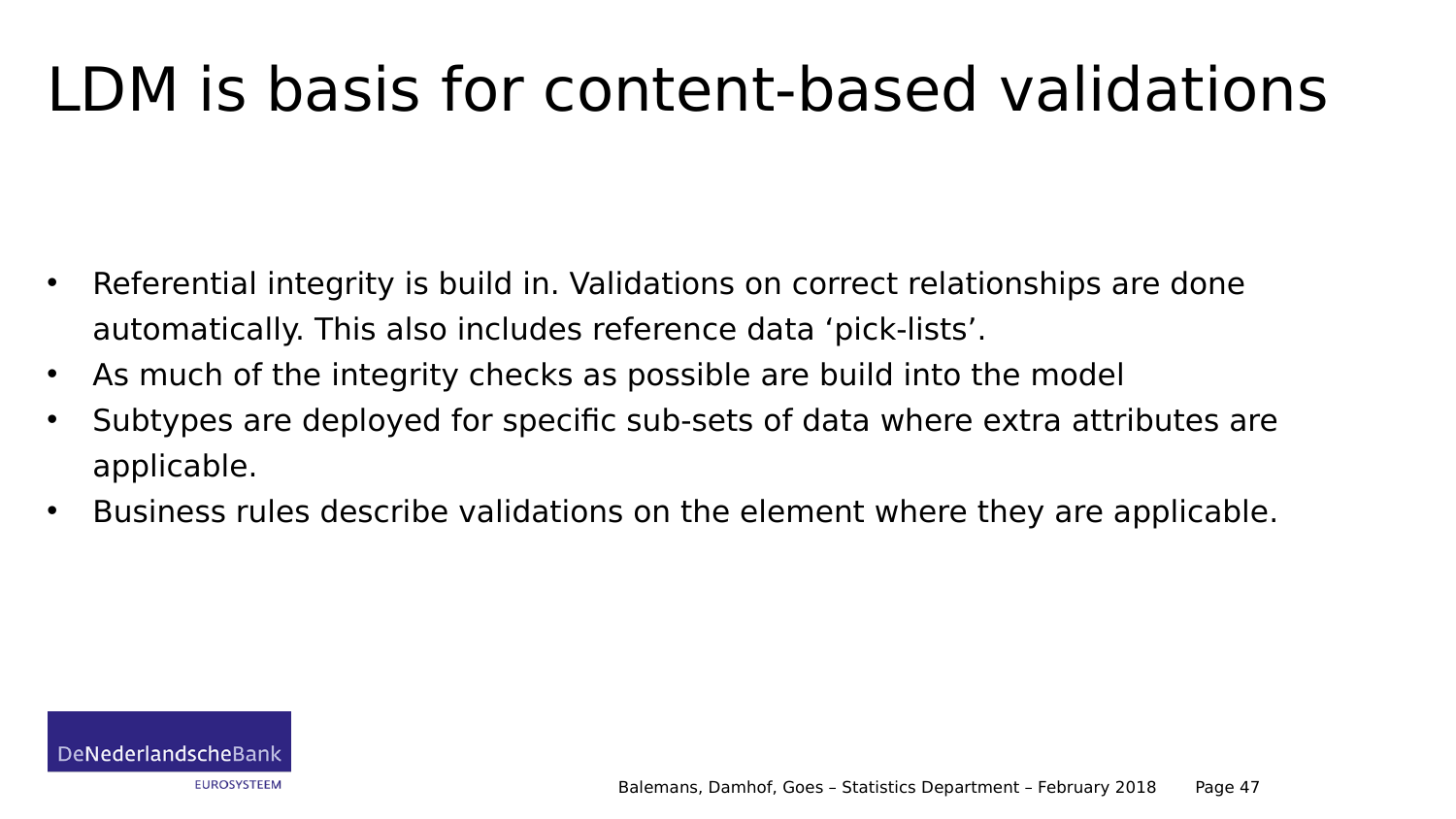

# LDM is basis for content-based validations
Referential integrity is build in. Validations on correct relationships are done automatically. This also includes reference data ‘pick-lists’.
As much of the integrity checks as possible are build into the model
Subtypes are deployed for specific sub-sets of data where extra attributes are applicable.
Business rules describe validations on the element where they are applicable.
Page 47
Balemans, Damhof, Goes – Statistics Department – February 2018